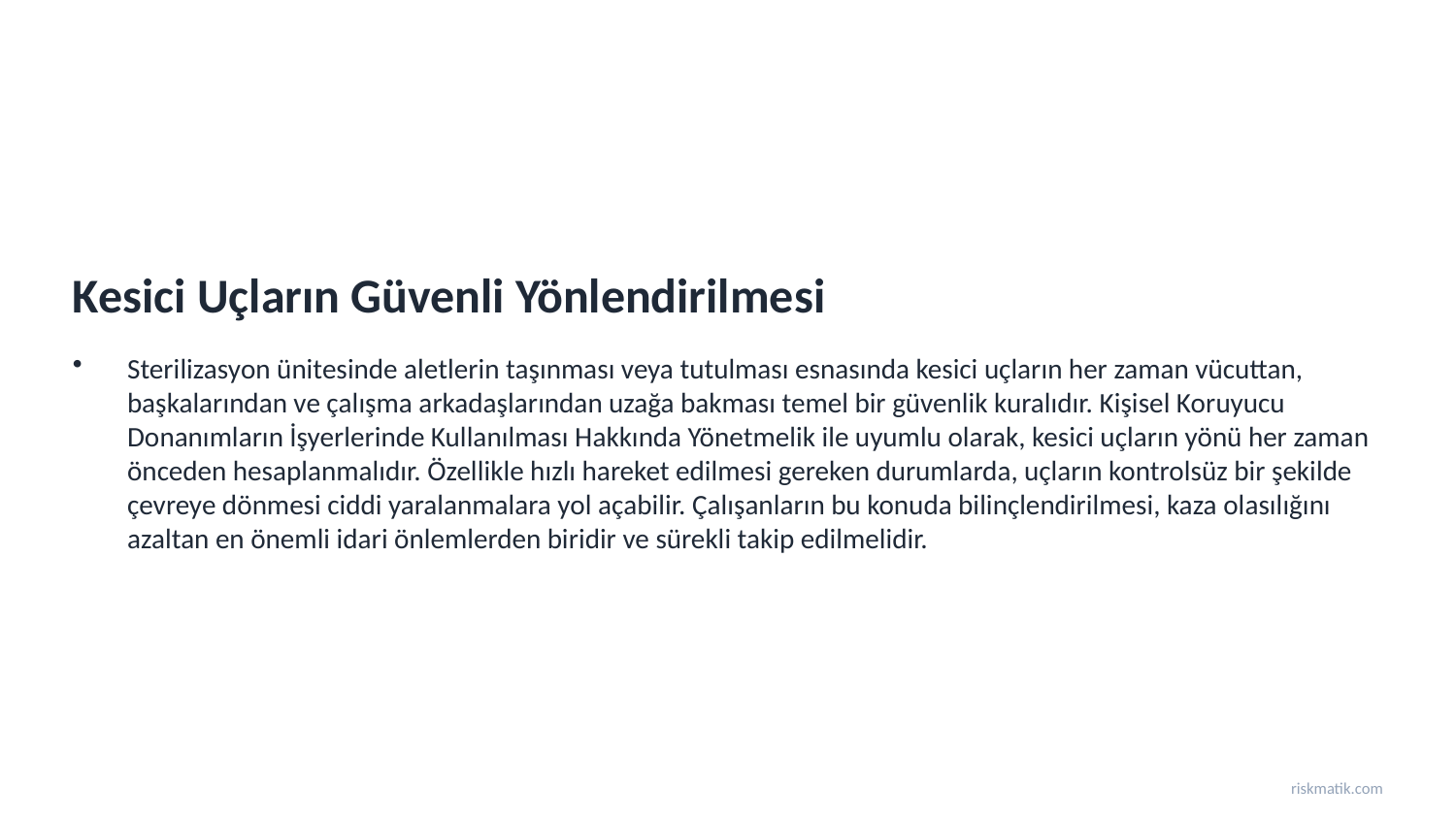

Kesici Uçların Güvenli Yönlendirilmesi
Sterilizasyon ünitesinde aletlerin taşınması veya tutulması esnasında kesici uçların her zaman vücuttan, başkalarından ve çalışma arkadaşlarından uzağa bakması temel bir güvenlik kuralıdır. Kişisel Koruyucu Donanımların İşyerlerinde Kullanılması Hakkında Yönetmelik ile uyumlu olarak, kesici uçların yönü her zaman önceden hesaplanmalıdır. Özellikle hızlı hareket edilmesi gereken durumlarda, uçların kontrolsüz bir şekilde çevreye dönmesi ciddi yaralanmalara yol açabilir. Çalışanların bu konuda bilinçlendirilmesi, kaza olasılığını azaltan en önemli idari önlemlerden biridir ve sürekli takip edilmelidir.
riskmatik.com